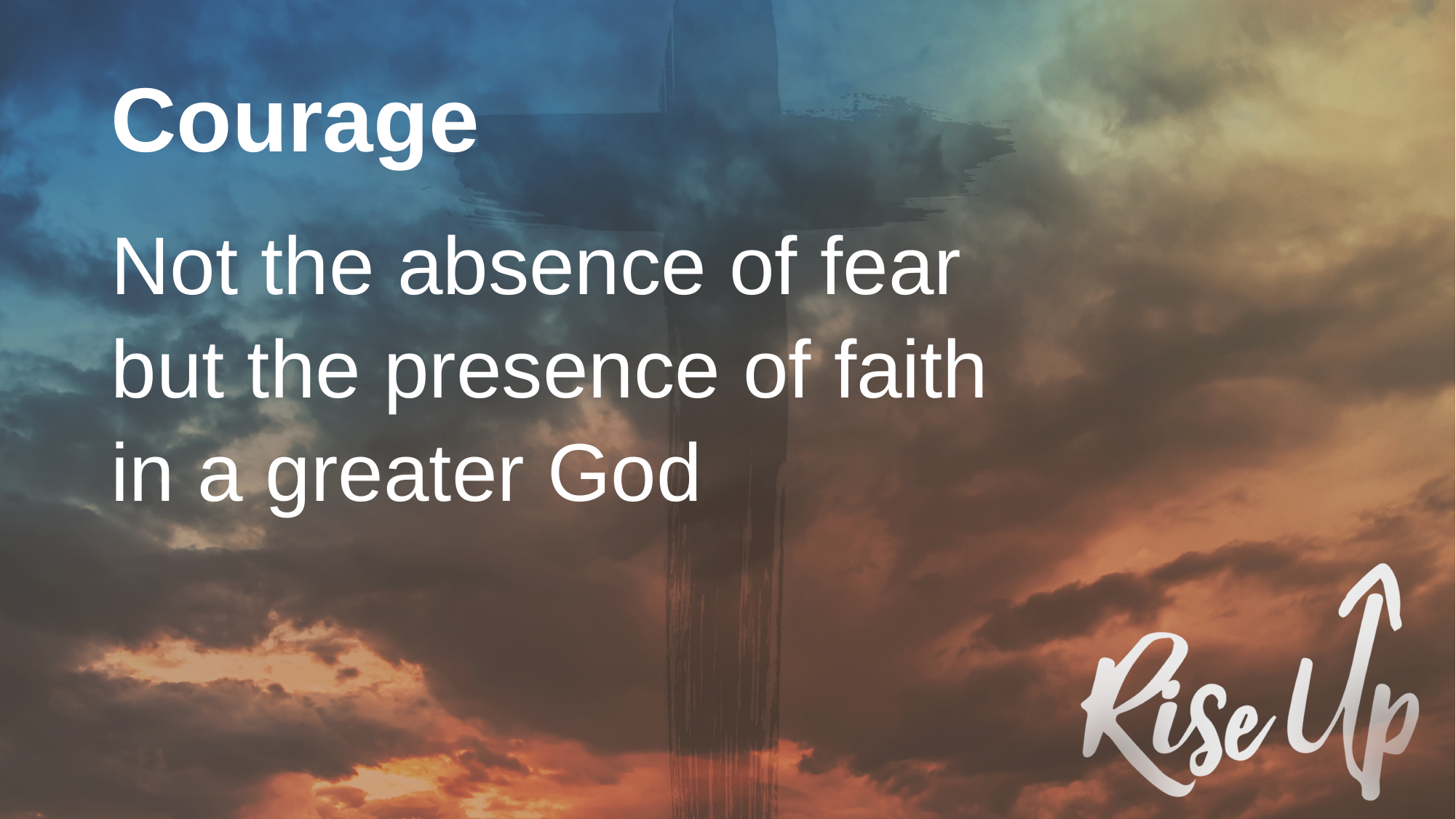

# Courage
Not the absence of fear
but the presence of faith
in a greater God